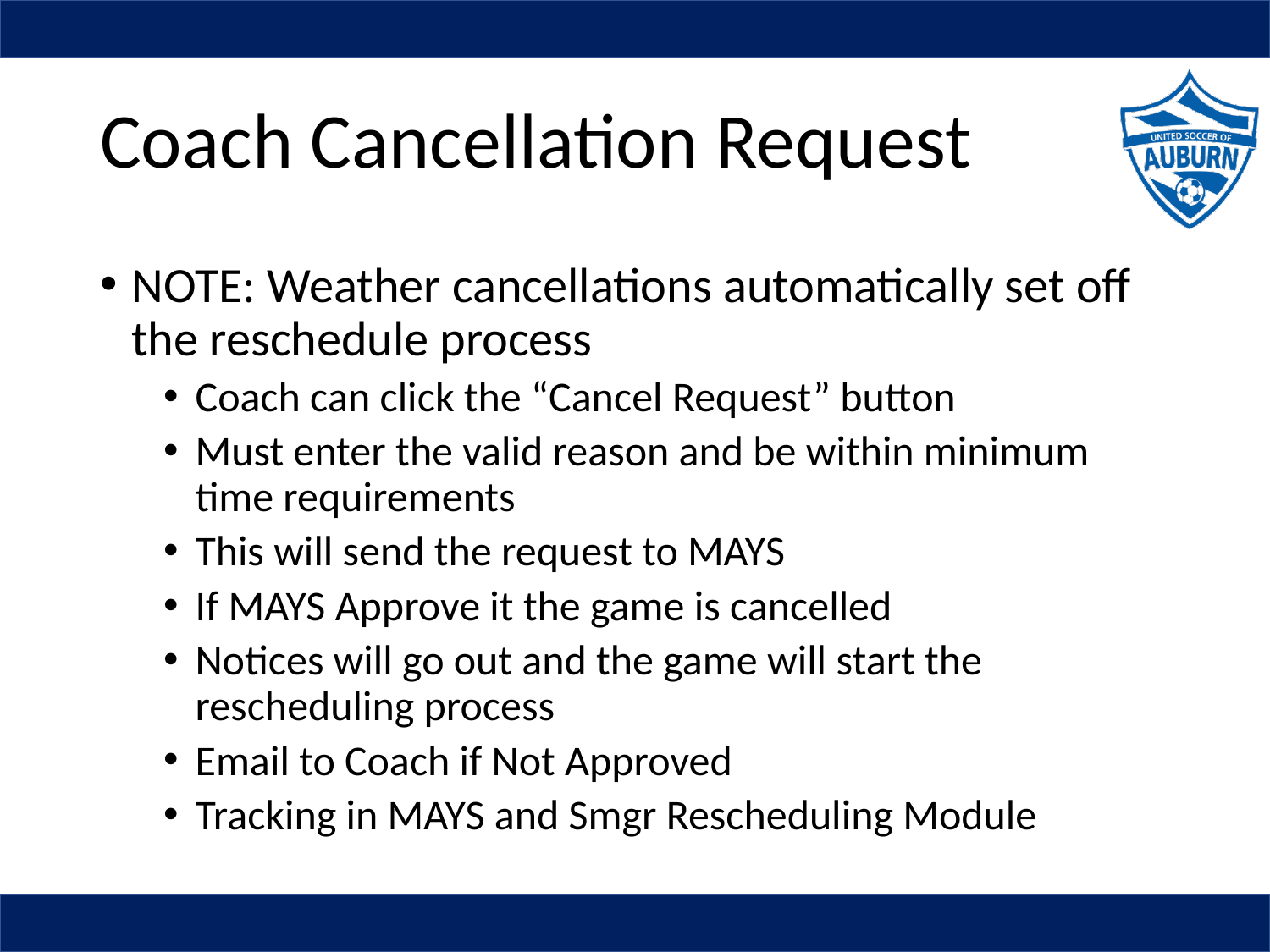

# Coach Cancellation Request
NOTE: Weather cancellations automatically set off the reschedule process
Coach can click the “Cancel Request” button
Must enter the valid reason and be within minimum time requirements
This will send the request to MAYS
If MAYS Approve it the game is cancelled
Notices will go out and the game will start the rescheduling process
Email to Coach if Not Approved
Tracking in MAYS and Smgr Rescheduling Module